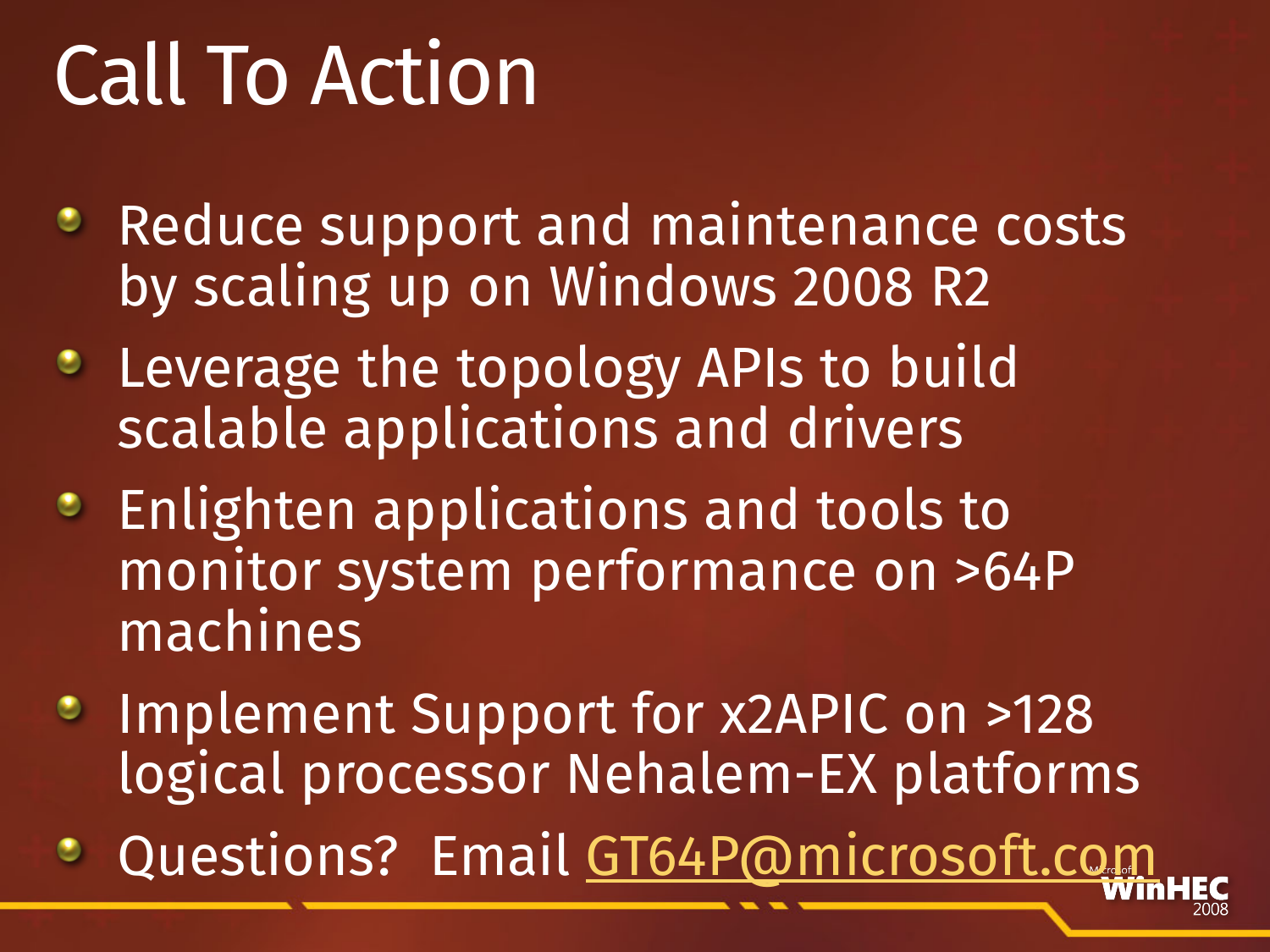

# Call To Action
Reduce support and maintenance costs
by scaling up on Windows 2008 R2
Leverage the topology APIs to build scalable applications and drivers
Enlighten applications and tools to monitor system performance on >64P machines
Implement Support for x2APIC on >128 logical processor Nehalem-EX platforms
Questions?  Email GT64P@microsoft.com